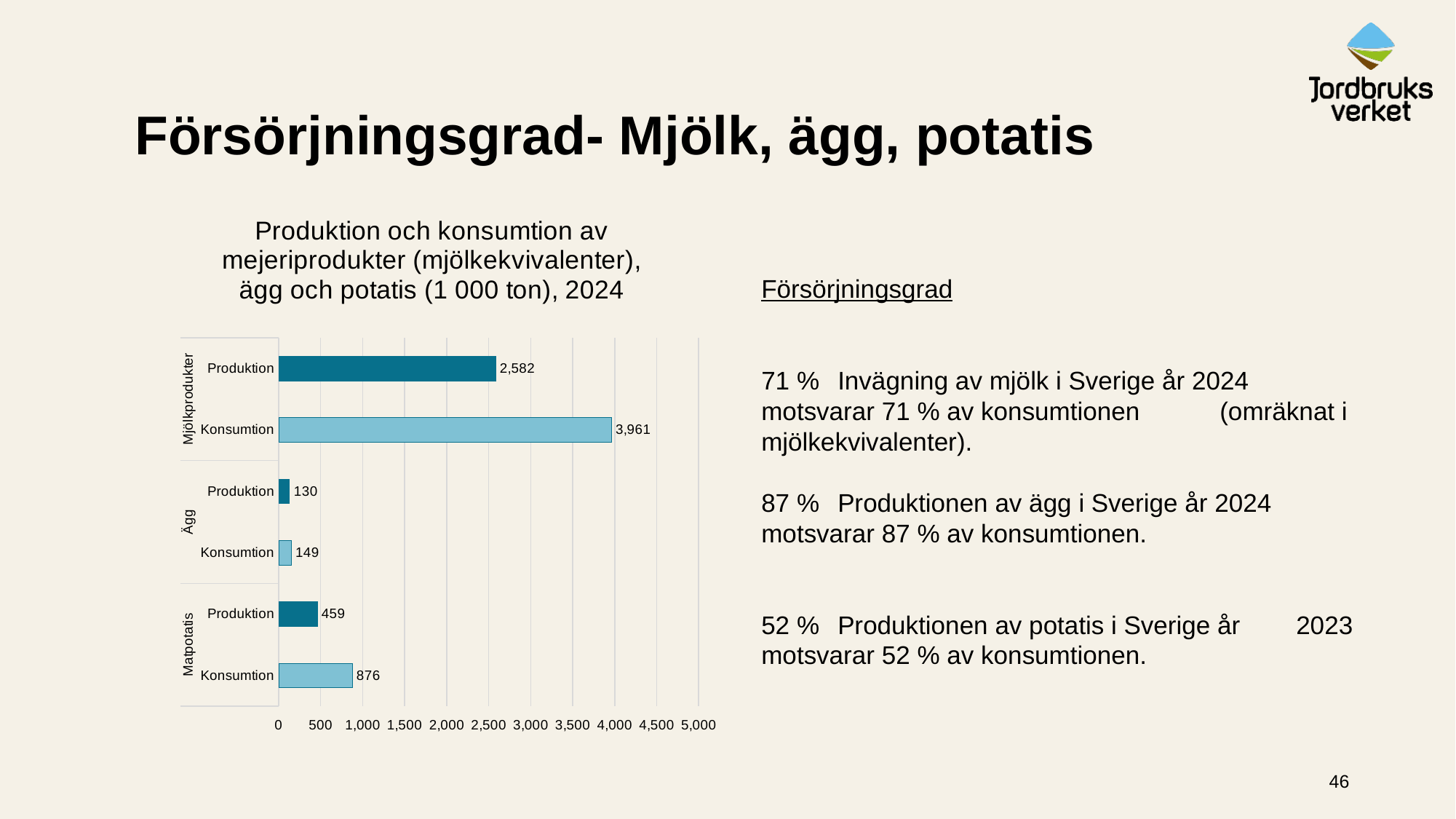

# Försörjningsgrad- Mjölk, ägg, potatis

### Chart: Produktion och konsumtion av mejeriprodukter (mjölkekvivalenter), ägg och potatis (1 000 ton), 2024

| Category | 2024 |
|---|---|
| Produktion | 2582.0 |
| Konsumtion | 3961.0 |
| Produktion | 130.0 |
| Konsumtion | 148.5 |
| Produktion | 459.0 |
| Konsumtion | 876.0 |
Försörjningsgrad

71 % 	Invägning av mjölk i Sverige år 2024	motsvarar 71 % av konsumtionen 	(omräknat i mjölkekvivalenter).

87 % 	Produktionen av ägg i Sverige år 2024 	motsvarar 87 % av konsumtionen.

52 % 	Produktionen av potatis i Sverige år 	2023 motsvarar 52 % av konsumtionen.

46